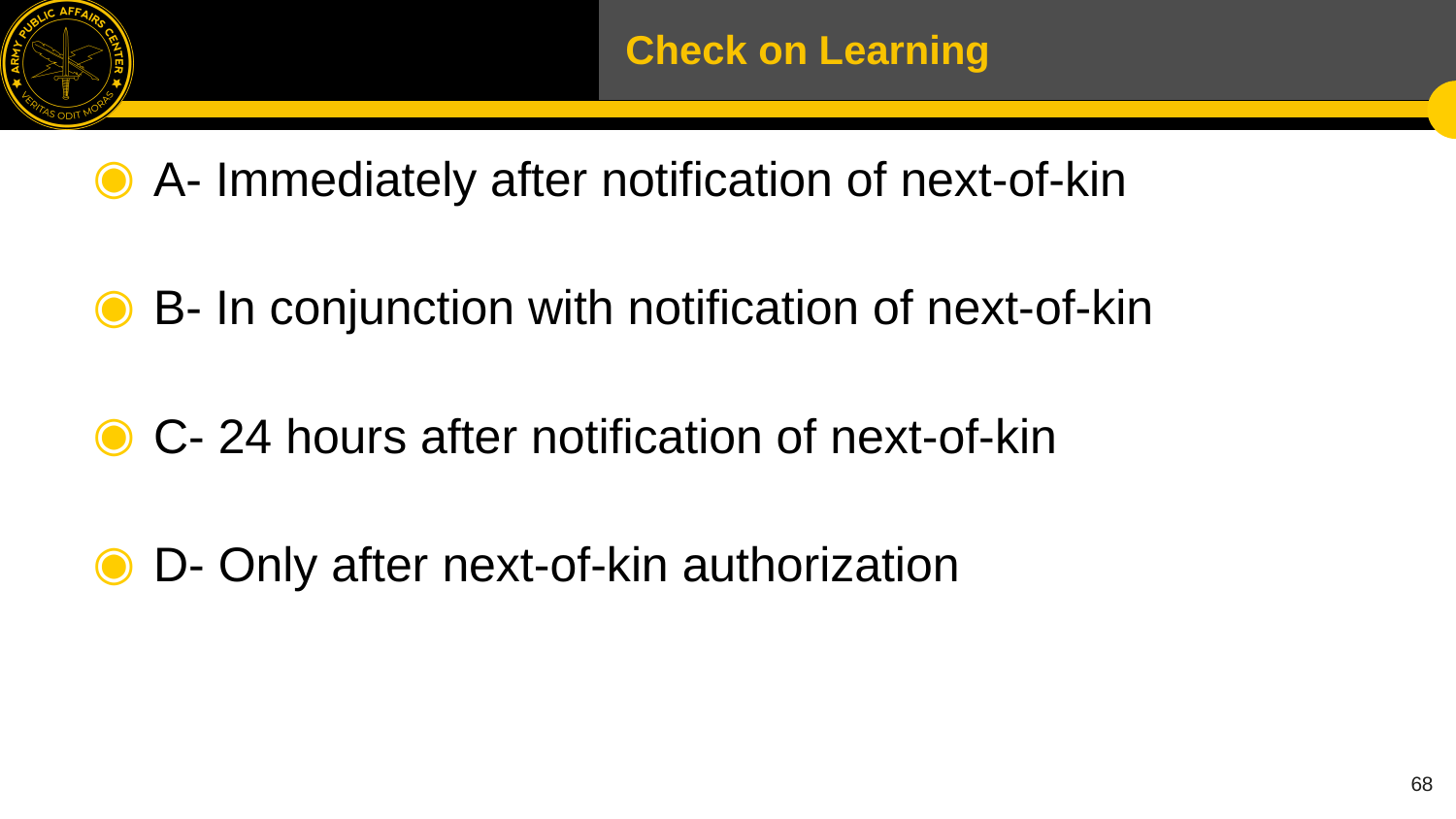

# Check on Learning
A- Immediately after notification of next-of-kin
B- In conjunction with notification of next-of-kin
C- 24 hours after notification of next-of-kin
D- Only after next-of-kin authorization
68